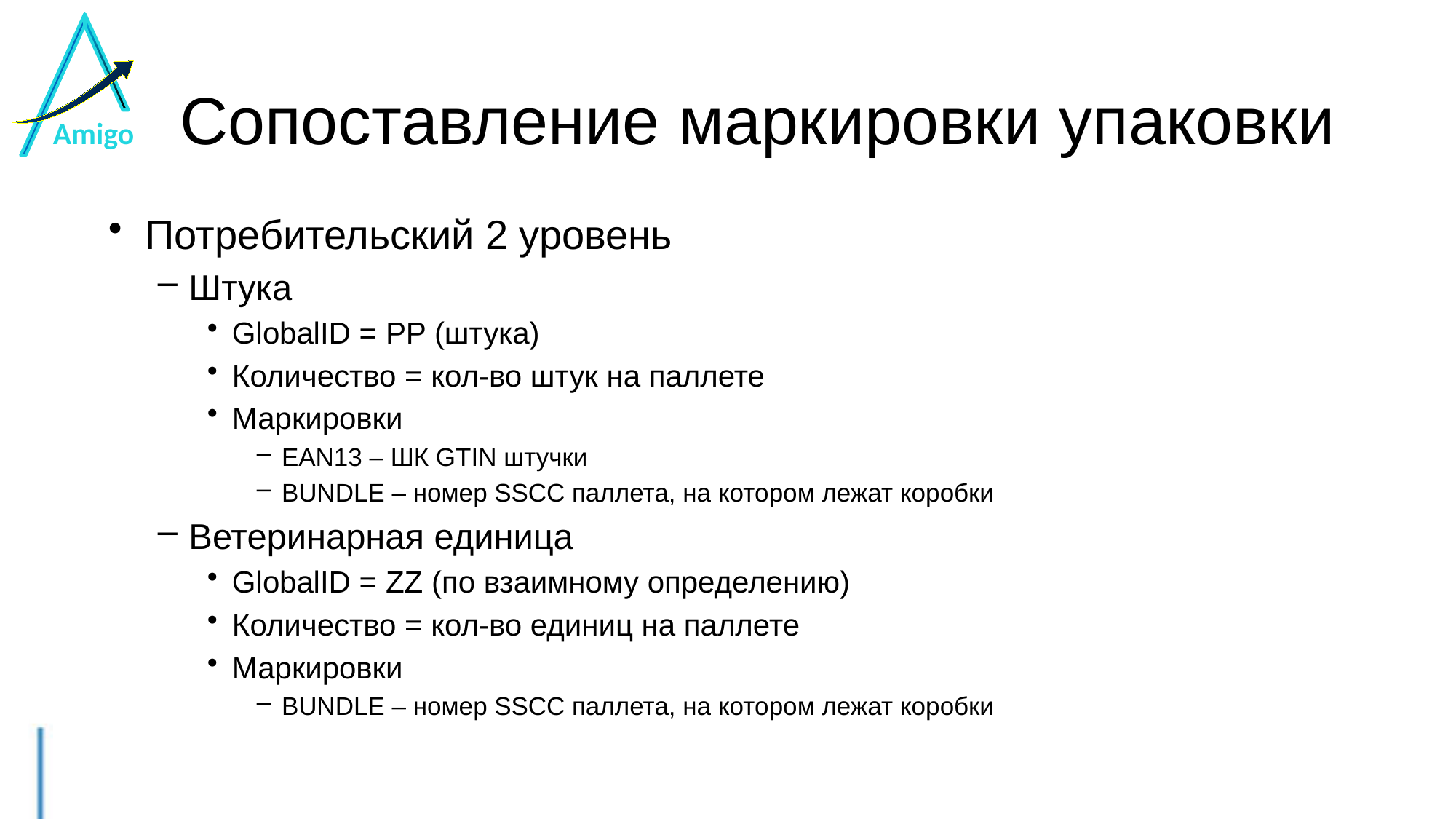

# Сопоставление маркировки упаковки
Потребительский 2 уровень
Штука
GlobalID = PP (штука)
Количество = кол-во штук на паллете
Маркировки
EAN13 – ШК GTIN штучки
BUNDLE – номер SSCC паллета, на котором лежат коробки
Ветеринарная единица
GlobalID = ZZ (по взаимному определению)
Количество = кол-во единиц на паллете
Маркировки
BUNDLE – номер SSCC паллета, на котором лежат коробки